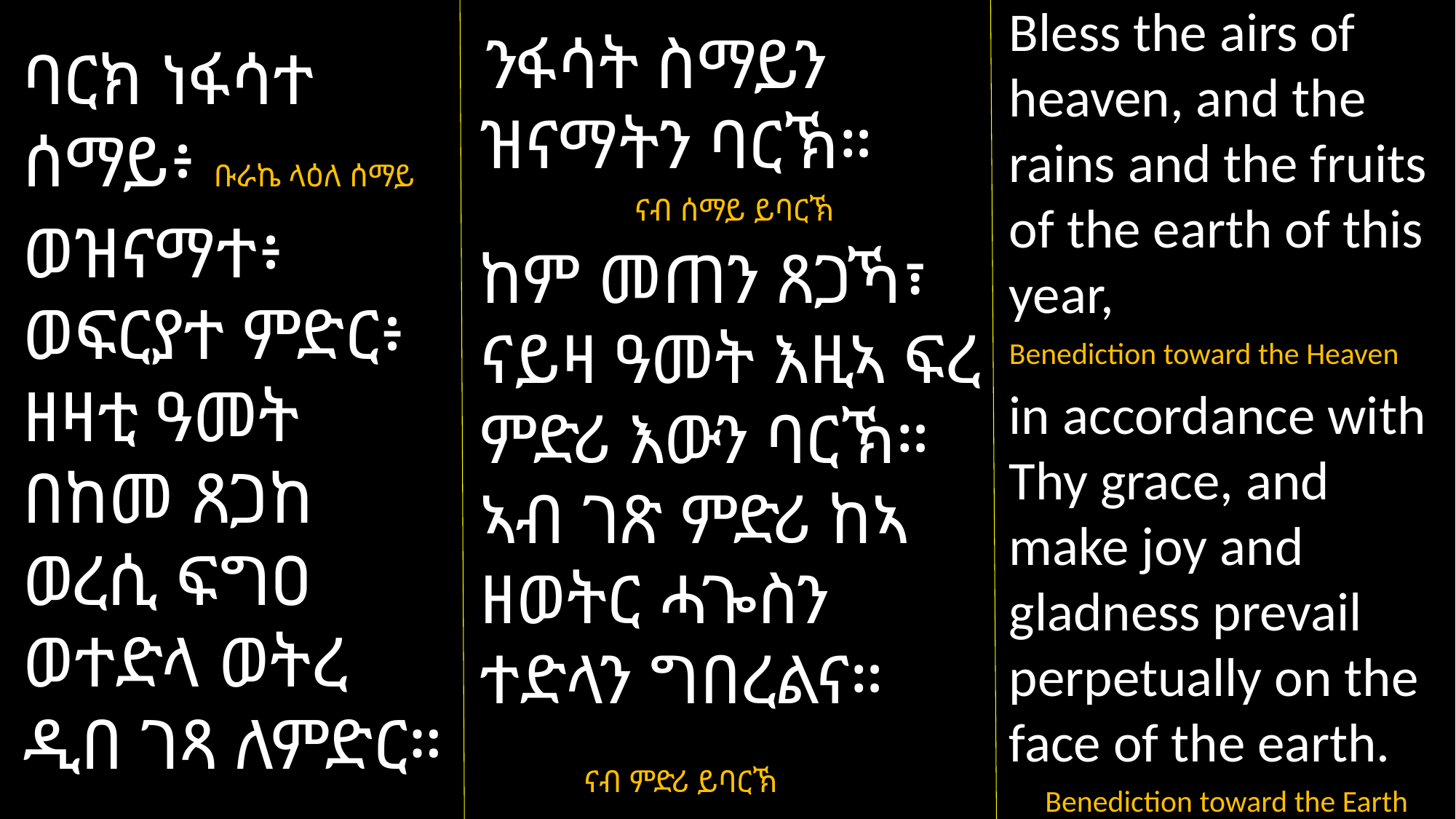

Bless the airs of heaven, and the rains and the fruits of the earth of this year,
Benediction toward the Heaven
in accordance with Thy grace, and make joy and gladness prevail perpetually on the face of the earth.
Benediction toward the Earth
 ንፋሳት ስማይን ዝናማትን ባርኽ።
ናብ ሰማይ ይባርኽ
ከም መጠን ጸጋኻ፣ ናይዛ ዓመት እዚኣ ፍረ ምድሪ እውን ባርኽ። ኣብ ገጽ ምድሪ ከኣ ዘወትር ሓጐስን ተድላን ግበረልና።
      ናብ ምድሪ ይባርኽ
ባርክ ነፋሳተ ሰማይ፥ ቡራኬ ላዕለ ሰማይ
ወዝናማተ፥ ወፍርያተ ምድር፥ ዘዛቲ ዓመት በከመ ጸጋከ ወረሲ ፍግዐ ወተድላ ወትረ ዲበ ገጻ ለምድር።

   ይባርኽ ቡራኬ ላዕለ ምድር